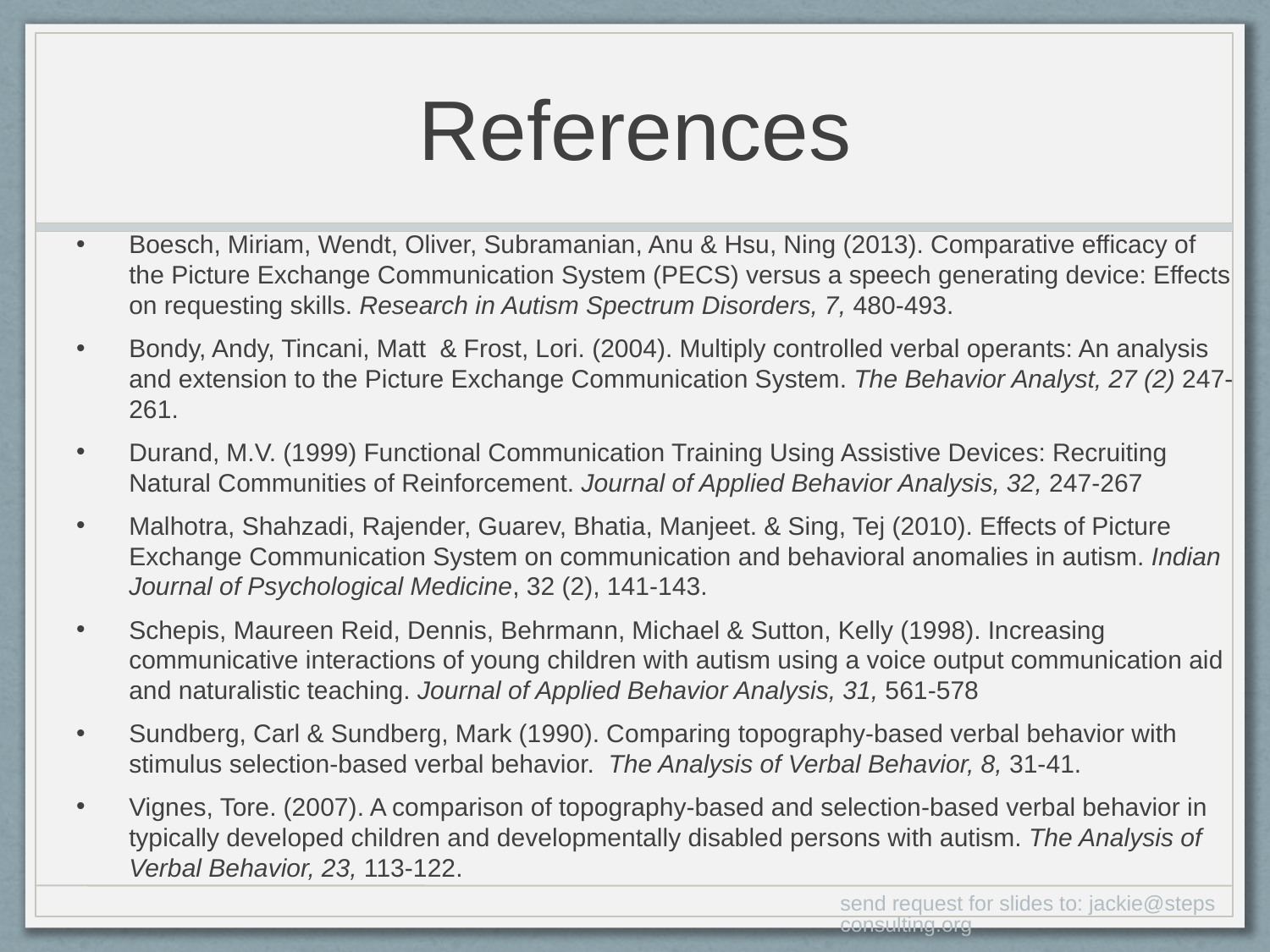

# References
Boesch, Miriam, Wendt, Oliver, Subramanian, Anu & Hsu, Ning (2013). Comparative efficacy of the Picture Exchange Communication System (PECS) versus a speech generating device: Effects on requesting skills. Research in Autism Spectrum Disorders, 7, 480-493.
Bondy, Andy, Tincani, Matt  & Frost, Lori. (2004). Multiply controlled verbal operants: An analysis and extension to the Picture Exchange Communication System. The Behavior Analyst, 27 (2) 247-261.
Durand, M.V. (1999) Functional Communication Training Using Assistive Devices: Recruiting Natural Communities of Reinforcement. Journal of Applied Behavior Analysis, 32, 247-267
Malhotra, Shahzadi, Rajender, Guarev, Bhatia, Manjeet. & Sing, Tej (2010). Effects of Picture Exchange Communication System on communication and behavioral anomalies in autism. Indian Journal of Psychological Medicine, 32 (2), 141-143.
Schepis, Maureen Reid, Dennis, Behrmann, Michael & Sutton, Kelly (1998). Increasing communicative interactions of young children with autism using a voice output communication aid and naturalistic teaching. Journal of Applied Behavior Analysis, 31, 561-578
Sundberg, Carl & Sundberg, Mark (1990). Comparing topography-based verbal behavior with stimulus selection-based verbal behavior.  The Analysis of Verbal Behavior, 8, 31-41.
Vignes, Tore. (2007). A comparison of topography-based and selection-based verbal behavior in typically developed children and developmentally disabled persons with autism. The Analysis of Verbal Behavior, 23, 113-122.

send request for slides to: jackie@stepsconsulting.org